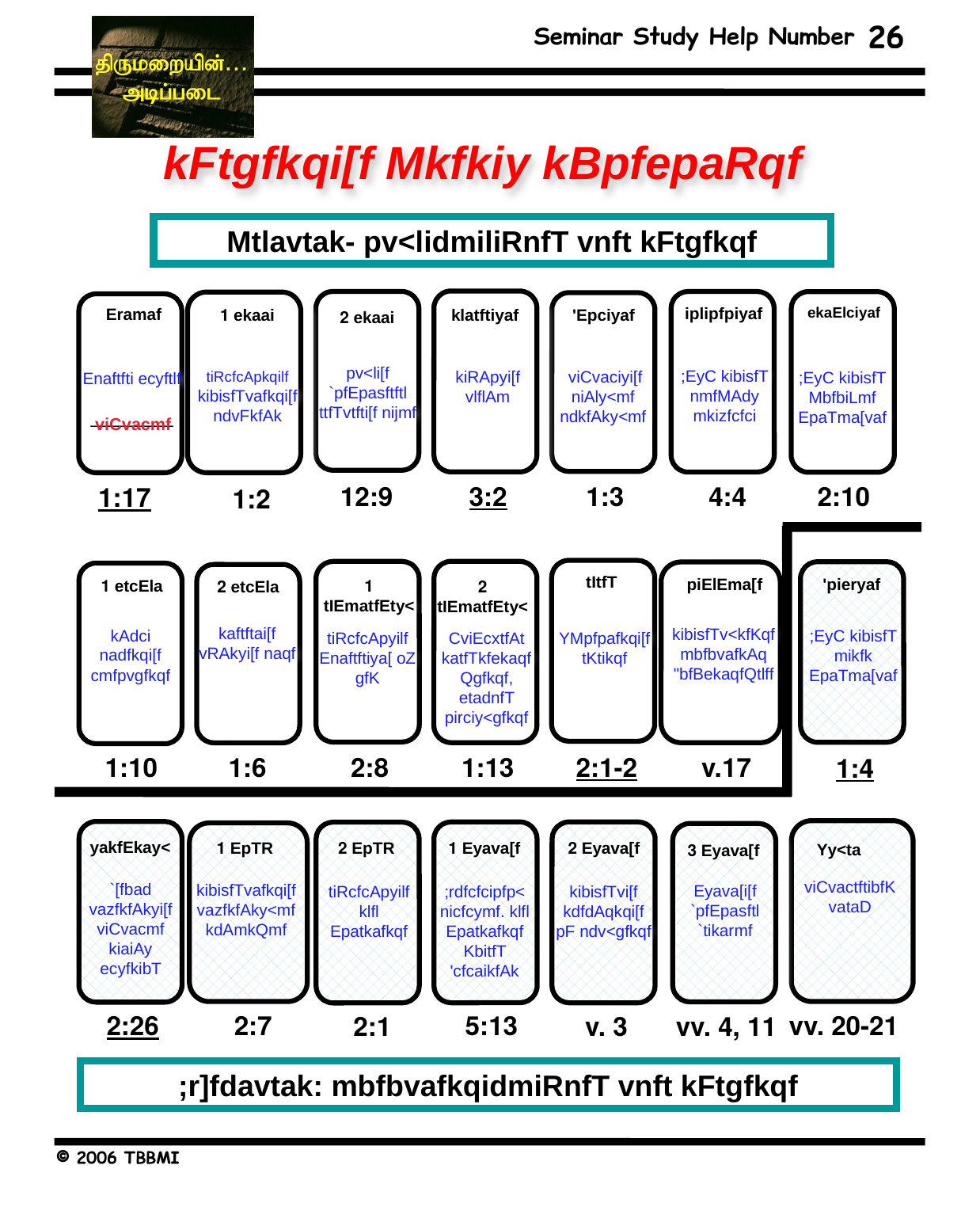

26

kFtgfkqi[f Mkfkiy kBpfepaRqf
Mtlavtak- pv<lidmiliRnfT vnft kFtgfkqf

ekaElciyaf
iplipfpiyaf
Eramaf
1 ekaai
klatftiyaf
'Epciyaf
2 ekaai
pv<li[f `pfEpasftftl ttfTvtfti[f nijmf
tiRcfcApkqilf kibisfTvafkqi[f ndvFkfAk
;EyC kibisfT nmfMAdy mkizfcfci
 viCvaciyi[f niAly<mf ndkfAky<mf
kiRApyi[f vlflAm
;EyC kibisfT MbfbiLmf EpaTma[vaf
Enaftfti ecyftlf        _________
viCvacmf
3:2
1:3
2:10
12:9
4:4
1:17
1:2

tItfT
piElEma[f
'pieryaf
1 etcEla
1 tIEmatfEty<
2 etcEla
2 tIEmatfEty<
kaftftai[f vRAkyi[f naqf
kibisfTv<kfKqf mbfbvafkAq "bfBekaqfQtlff
kAdci nadfkqi[f cmfpvgfkqf
;EyC kibisfT mikfk EpaTma[vaf
CviEcxtfAt katfTkfekaqfQgfkqf, etadnfT pirciy<gfkqf
YMpfpafkqi[f tKtikqf
tiRcfcApyilf Enaftftiya[ oZgfK
1:10
2:1-2
v.17
2:8
1:13
1:6
1:4

yakfEkay<
2 EpTR
1 Eyava[f
2 Eyava[f
1 EpTR
Yy<ta
3 Eyava[f
viCvactftibfK vataD
`[fbad vazfkfAkyi[f viCvacmf kiaiAy ecyfkibT
kibisfTvafkqi[f vazfkfAky<mf kdAmkQmf
Eyava[i[f `pfEpasftl `tikarmf
tiRcfcApyilf klfl Epatkafkqf
;rdfcfcipfp< nicfcymf. klfl Epatkafkqf KbitfT 'cfcaikfAk
kibisfTvi[f kdfdAqkqi[f pF ndv<gfkqf
2:7
5:13
vv. 20-21
2:26
2:1
vv. 4, 11
v. 3
;r]fdavtak: mbfbvafkqidmiRnfT vnft kFtgfkqf